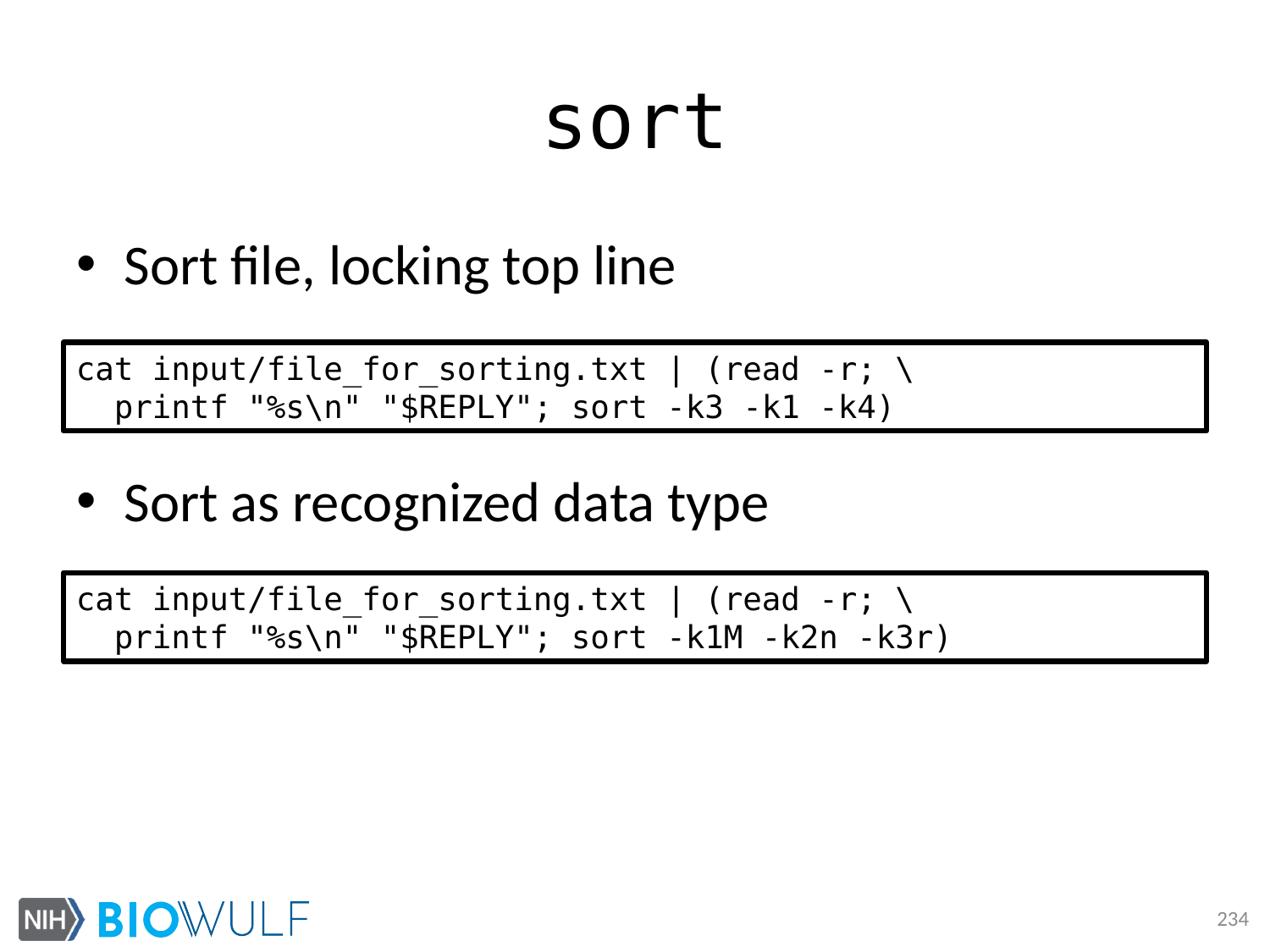

# sort
Sort file, locking top line

Sort as recognized data type

cat input/file_for_sorting.txt | (read -r; \
  printf "%s\n" "$REPLY"; sort -k3 -k1 -k4)
cat input/file_for_sorting.txt | (read -r; \
  printf "%s\n" "$REPLY"; sort -k1M -k2n -k3r)
234